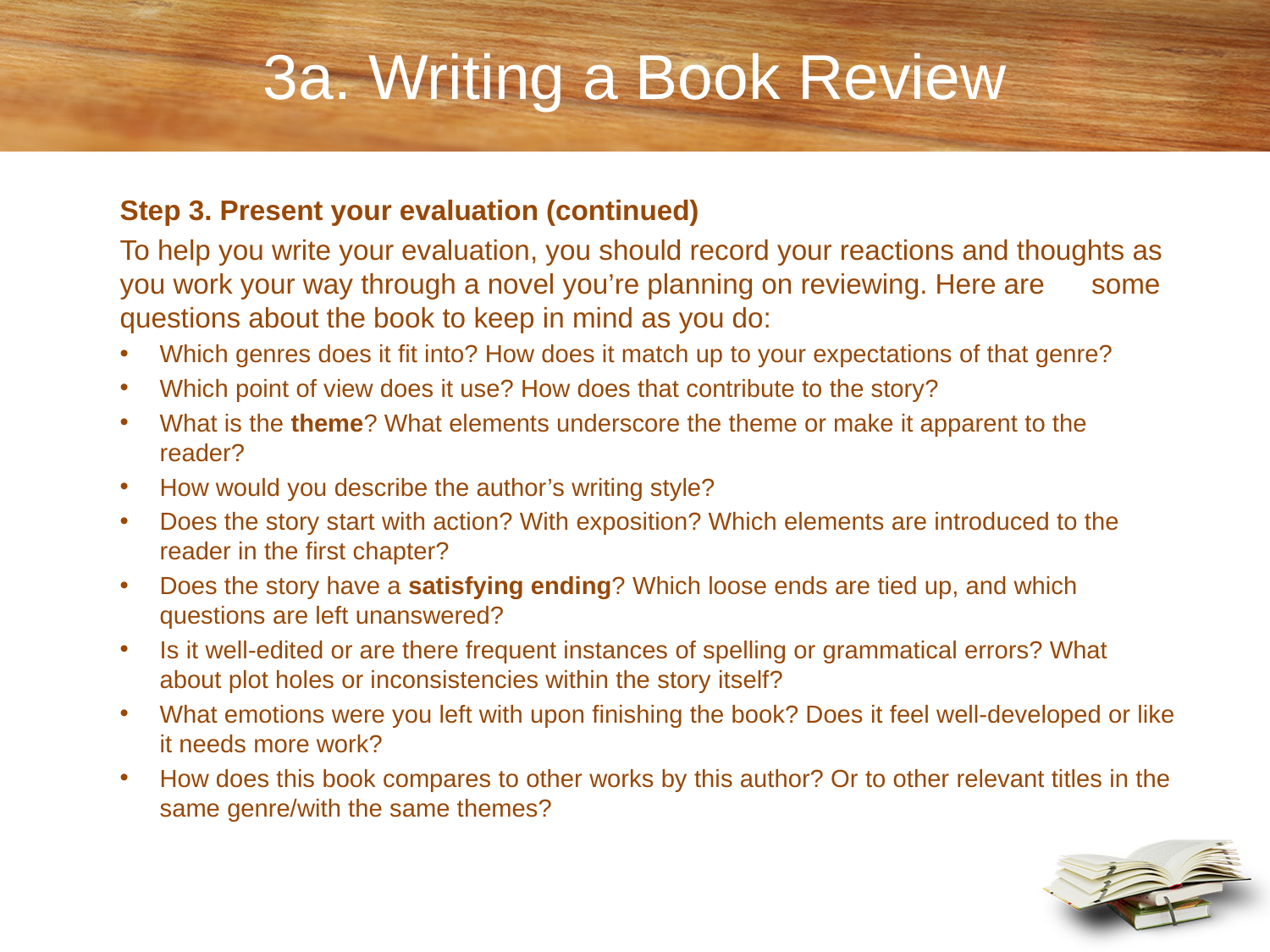

3a. Writing a Book Review
Step 3. Present your evaluation (continued)
To help you write your evaluation, you should record your reactions and thoughts as you work your way through a novel you’re planning on reviewing. Here are      some questions about the book to keep in mind as you do:
Which genres does it fit into? How does it match up to your expectations of that genre?
Which point of view does it use? How does that contribute to the story?
What is the theme? What elements underscore the theme or make it apparent to the       reader?
How would you describe the author’s writing style?
Does the story start with action? With exposition? Which elements are introduced to the    reader in the first chapter?
Does the story have a satisfying ending? Which loose ends are tied up, and which          questions are left unanswered?
Is it well-edited or are there frequent instances of spelling or grammatical errors? What     about plot holes or inconsistencies within the story itself?
What emotions were you left with upon finishing the book? Does it feel well-developed or like it needs more work?
How does this book compares to other works by this author? Or to other relevant titles in the same genre/with the same themes?